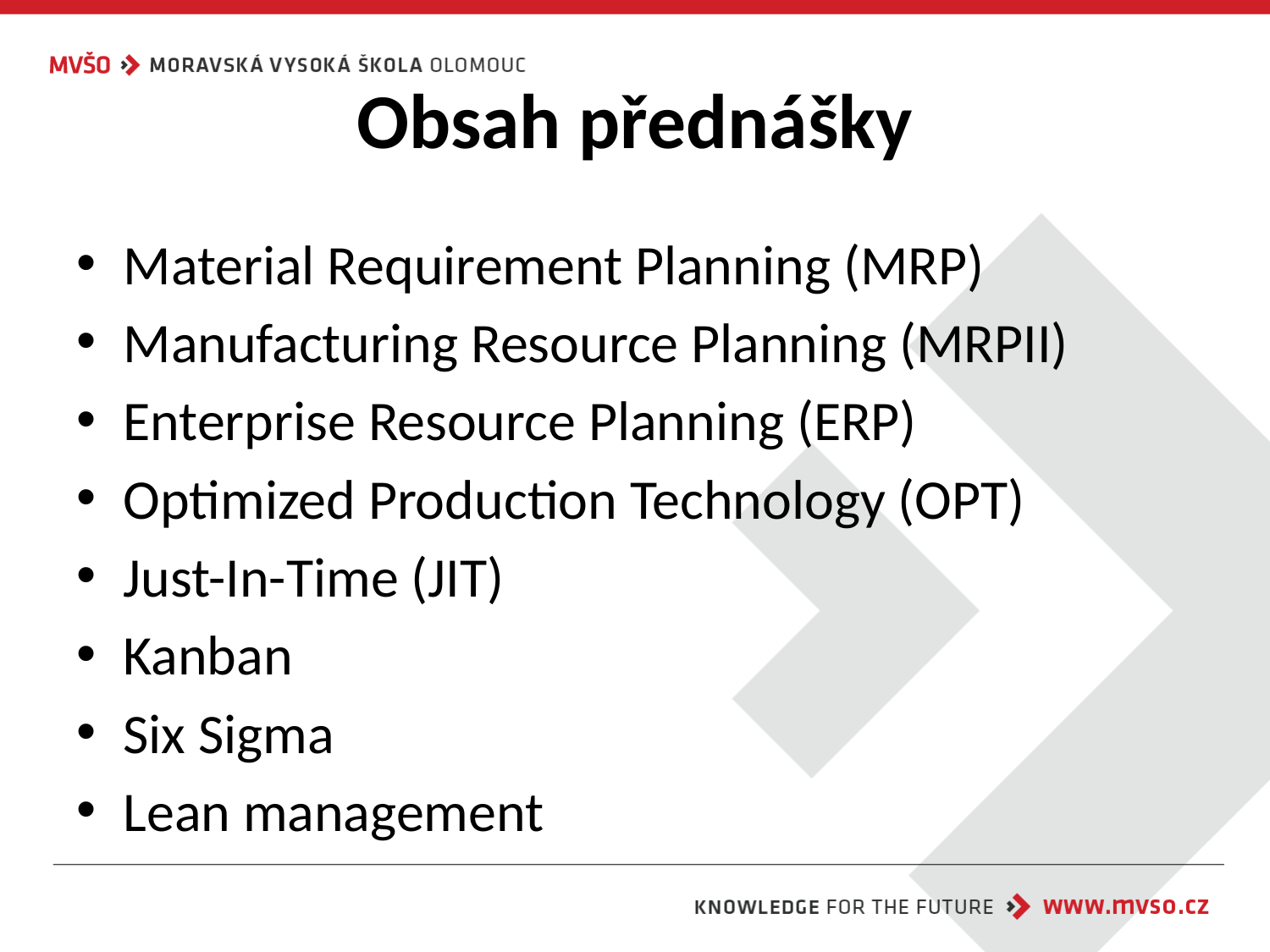

# Obsah přednášky
Material Requirement Planning (MRP)
Manufacturing Resource Planning (MRPII)
Enterprise Resource Planning (ERP)
Optimized Production Technology (OPT)
Just-In-Time (JIT)
Kanban
Six Sigma
Lean management